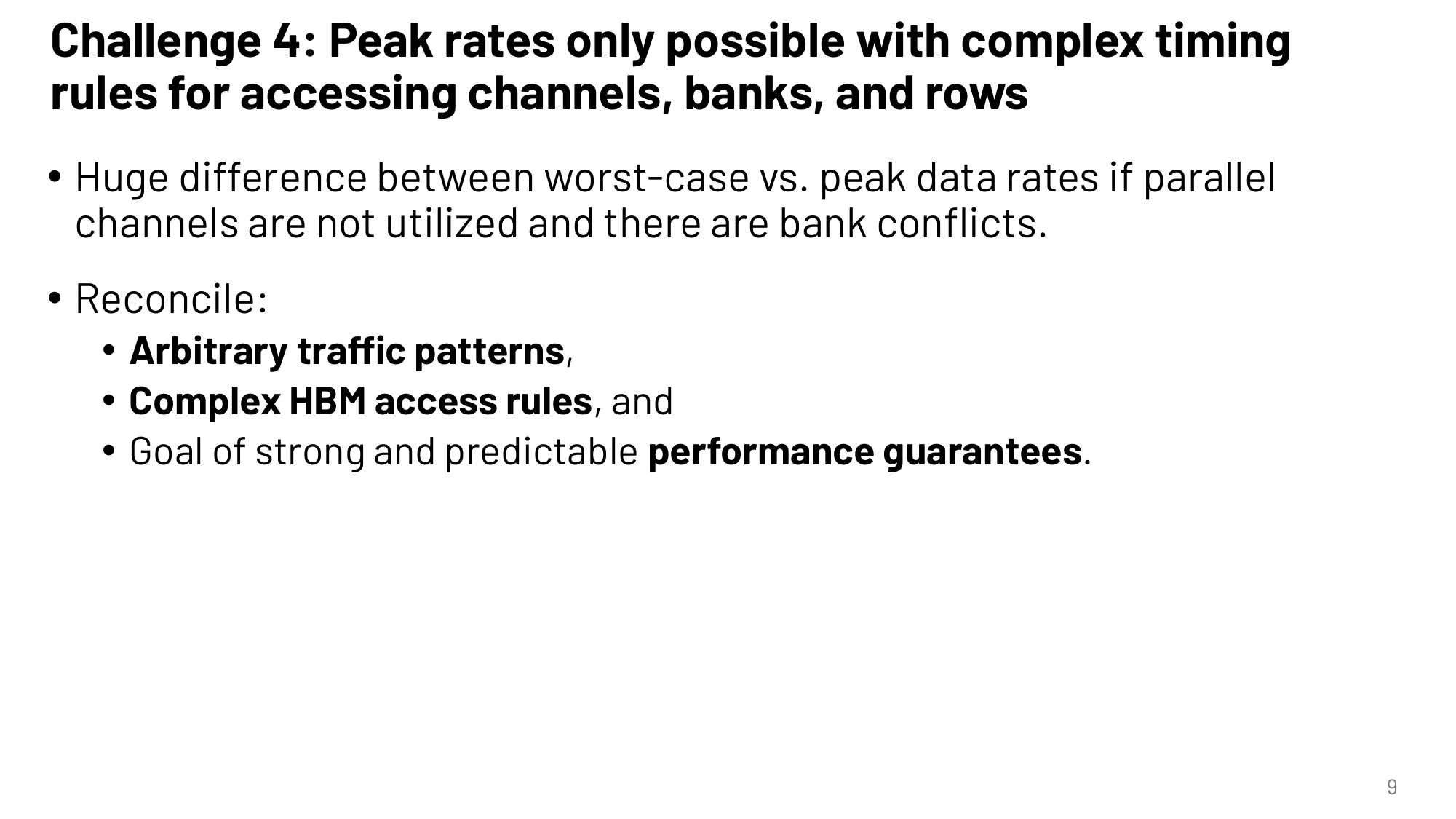

# Challenge 4: Peak rates only possible with complex timing rules for accessing channels, banks, and rows
Huge difference between worst-case vs. peak data rates if parallel channels are not utilized and there are bank conflicts.
Reconcile:
Arbitrary traffic patterns,
Complex HBM access rules, and
Goal of strong and predictable performance guarantees.
9